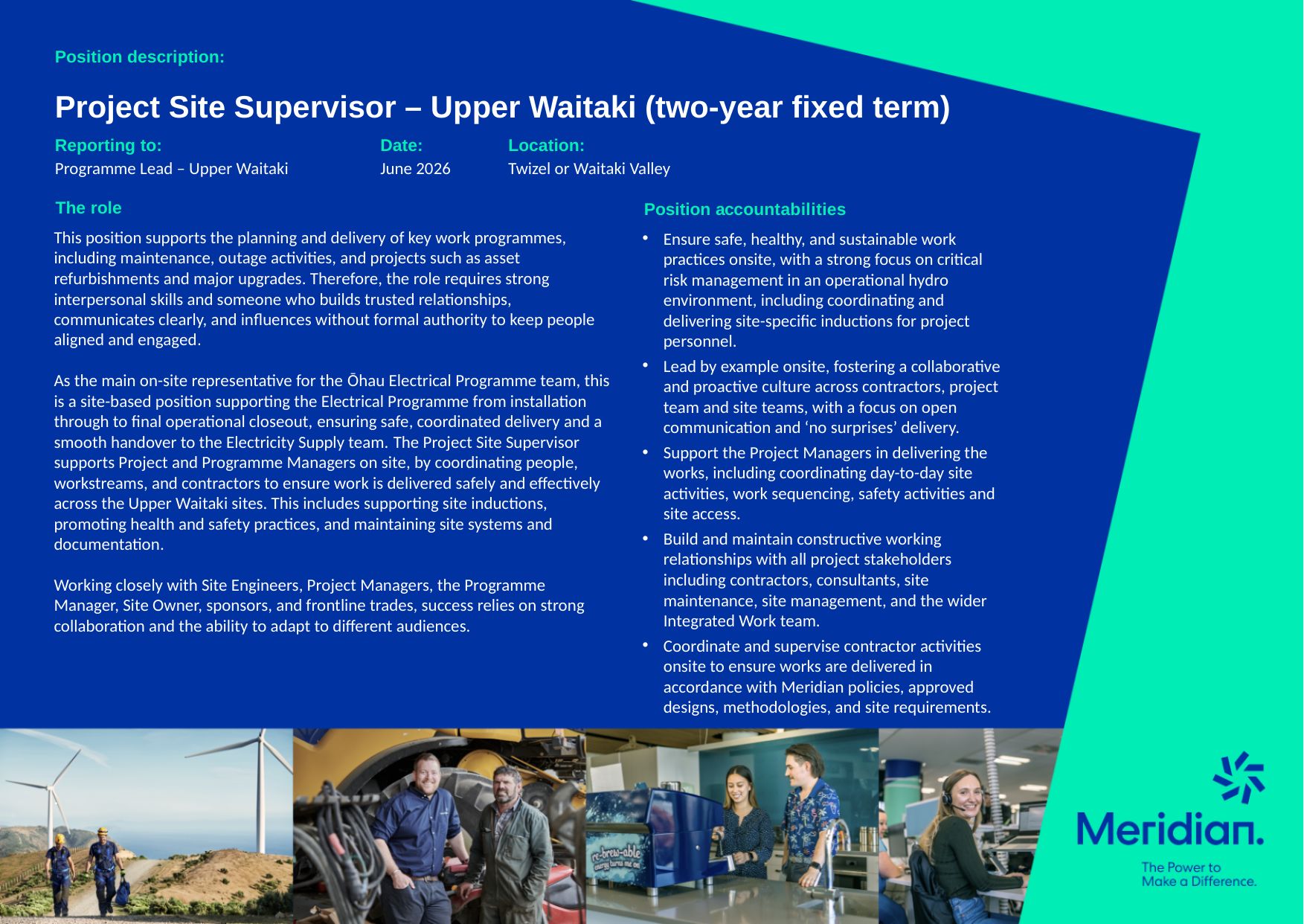

Position description:
Project Site Supervisor – Upper Waitaki (two-year fixed term)
Reporting to:
Programme Lead – Upper Waitaki
Date:
June 2026
Location:
Twizel or Waitaki Valley
The role
This position supports the planning and delivery of key work programmes, including maintenance, outage activities, and projects such as asset refurbishments and major upgrades. Therefore, the role requires strong interpersonal skills and someone who builds trusted relationships, communicates clearly, and influences without formal authority to keep people aligned and engaged.

As the main on-site representative for the Ōhau Electrical Programme team, this is a site-based position supporting the Electrical Programme from installation through to final operational closeout, ensuring safe, coordinated delivery and a smooth handover to the Electricity Supply team. The Project Site Supervisor supports Project and Programme Managers on site, by coordinating people, workstreams, and contractors to ensure work is delivered safely and effectively across the Upper Waitaki sites. This includes supporting site inductions, promoting health and safety practices, and maintaining site systems and documentation.

Working closely with Site Engineers, Project Managers, the Programme Manager, Site Owner, sponsors, and frontline trades, success relies on strong collaboration and the ability to adapt to different audiences.

.

Position accountabilities
Ensure safe, healthy, and sustainable work practices onsite, with a strong focus on critical risk management in an operational hydro environment, including coordinating and delivering site-specific inductions for project personnel.
Lead by example onsite, fostering a collaborative and proactive culture across contractors, project team and site teams, with a focus on open communication and ‘no surprises’ delivery.
Support the Project Managers in delivering the works, including coordinating day-to-day site activities, work sequencing, safety activities and site access.
Build and maintain constructive working relationships with all project stakeholders including contractors, consultants, site maintenance, site management, and the wider Integrated Work team.
Coordinate and supervise contractor activities onsite to ensure works are delivered in accordance with Meridian policies, approved designs, methodologies, and site requirements.